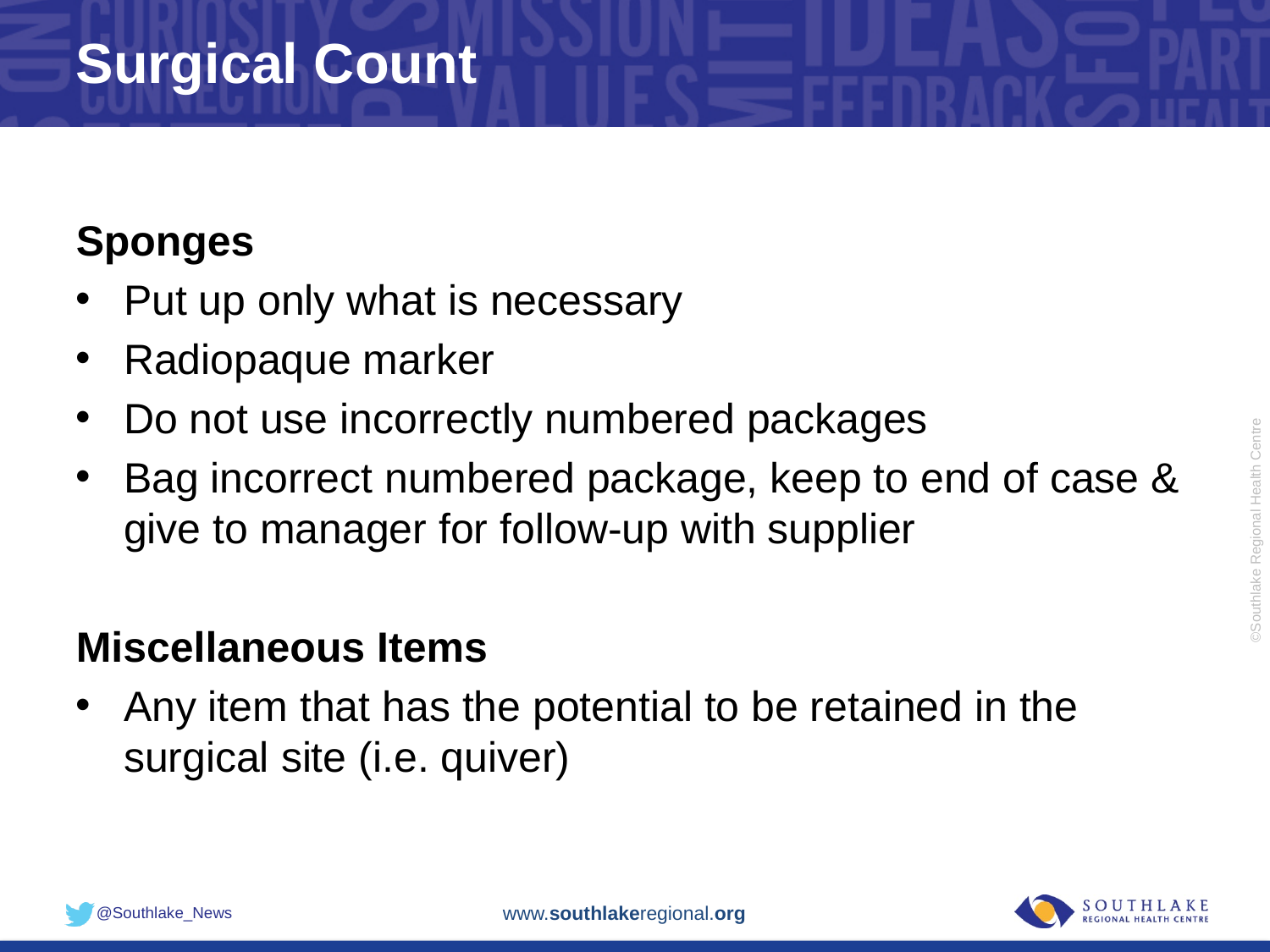

# Surgical Count
Sponges
Put up only what is necessary
Radiopaque marker
Do not use incorrectly numbered packages
Bag incorrect numbered package, keep to end of case & give to manager for follow-up with supplier

Miscellaneous Items
Any item that has the potential to be retained in the surgical site (i.e. quiver)